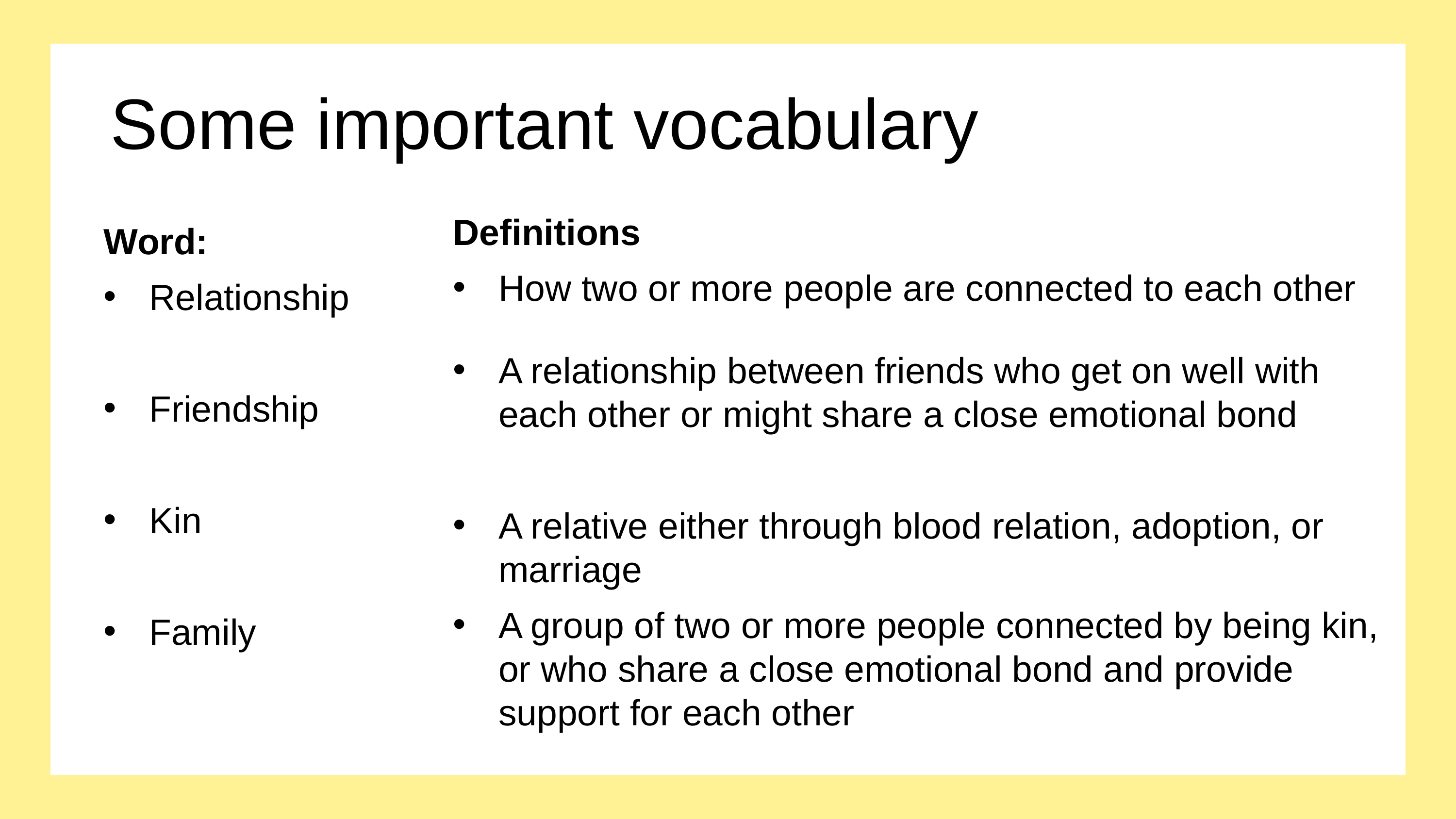

Some important vocabulary
Definitions
How two or more people are connected to each other

A relationship between friends who get on well with each other or might share a close emotional bond

A relative either through blood relation, adoption, or marriage
A group of two or more people connected by being kin, or who share a close emotional bond and provide support for each other
Word:
Relationship

Friendship

Kin

Family